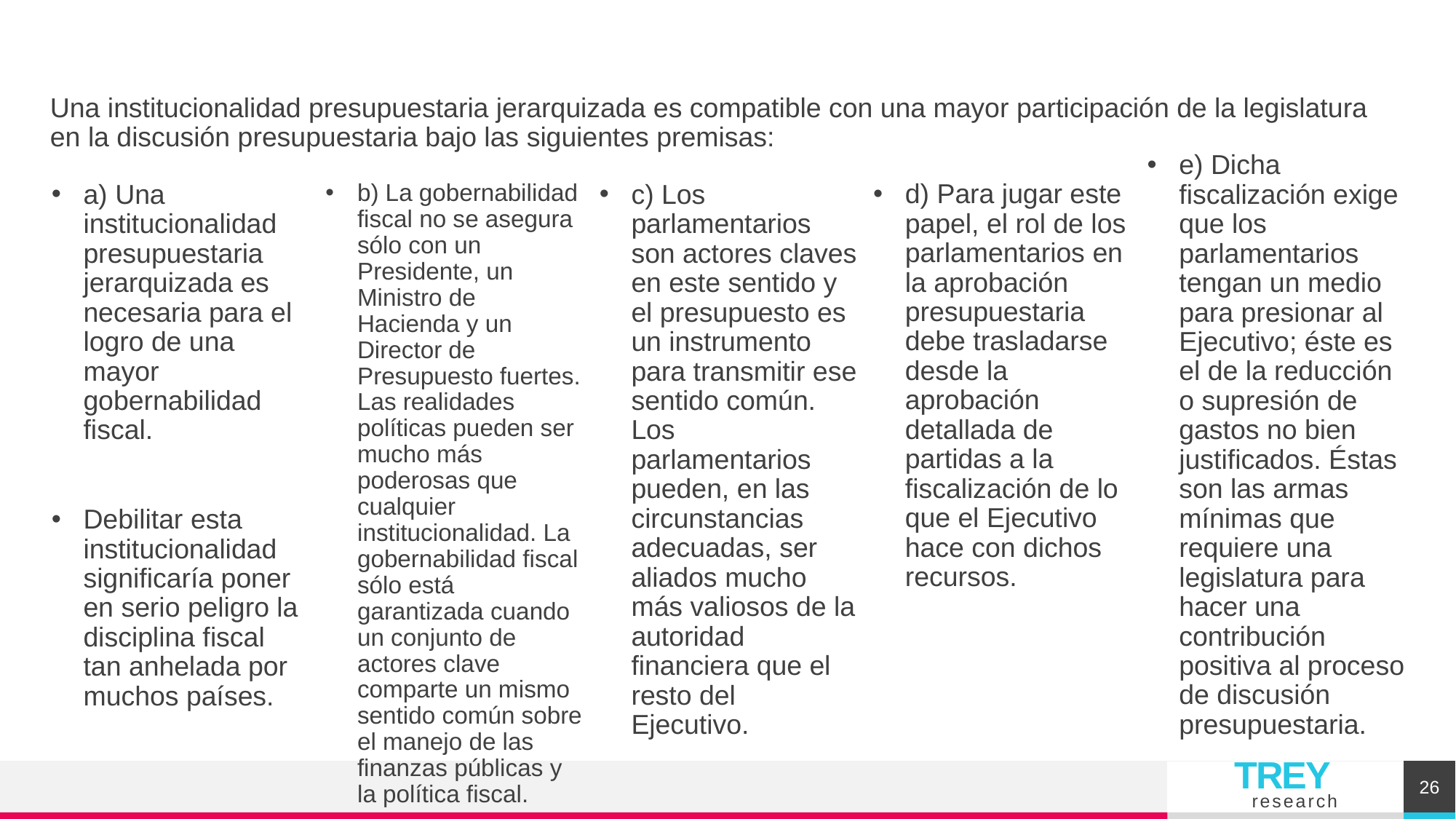

#
Una institucionalidad presupuestaria jerarquizada es compatible con una mayor participación de la legislatura en la discusión presupuestaria bajo las siguientes premisas:

e) Dicha fiscalización exige que los parlamentarios tengan un medio para presionar al Ejecutivo; éste es el de la reducción o supresión de gastos no bien justificados. Éstas son las armas mínimas que requiere una legislatura para hacer una contribución positiva al proceso de discusión presupuestaria.
d) Para jugar este papel, el rol de los parlamentarios en la aprobación presupuestaria debe trasladarse desde la aprobación detallada de partidas a la fiscalización de lo que el Ejecutivo hace con dichos recursos.

a) Una institucionalidad presupuestaria jerarquizada es necesaria para el logro de una mayor gobernabilidad fiscal.

Debilitar esta institucionalidad significaría poner en serio peligro la disciplina fiscal tan anhelada por muchos países.
b) La gobernabilidad fiscal no se asegura sólo con un Presidente, un Ministro de Hacienda y un Director de Presupuesto fuertes. Las realidades políticas pueden ser mucho más poderosas que cualquier institucionalidad. La gobernabilidad fiscal sólo está garantizada cuando un conjunto de actores clave comparte un mismo sentido común sobre el manejo de las finanzas públicas y la política fiscal.
c) Los parlamentarios son actores claves en este sentido y el presupuesto es un instrumento para transmitir ese sentido común. Los parlamentarios pueden, en las circunstancias adecuadas, ser aliados mucho más valiosos de la autoridad financiera que el resto del Ejecutivo.
26